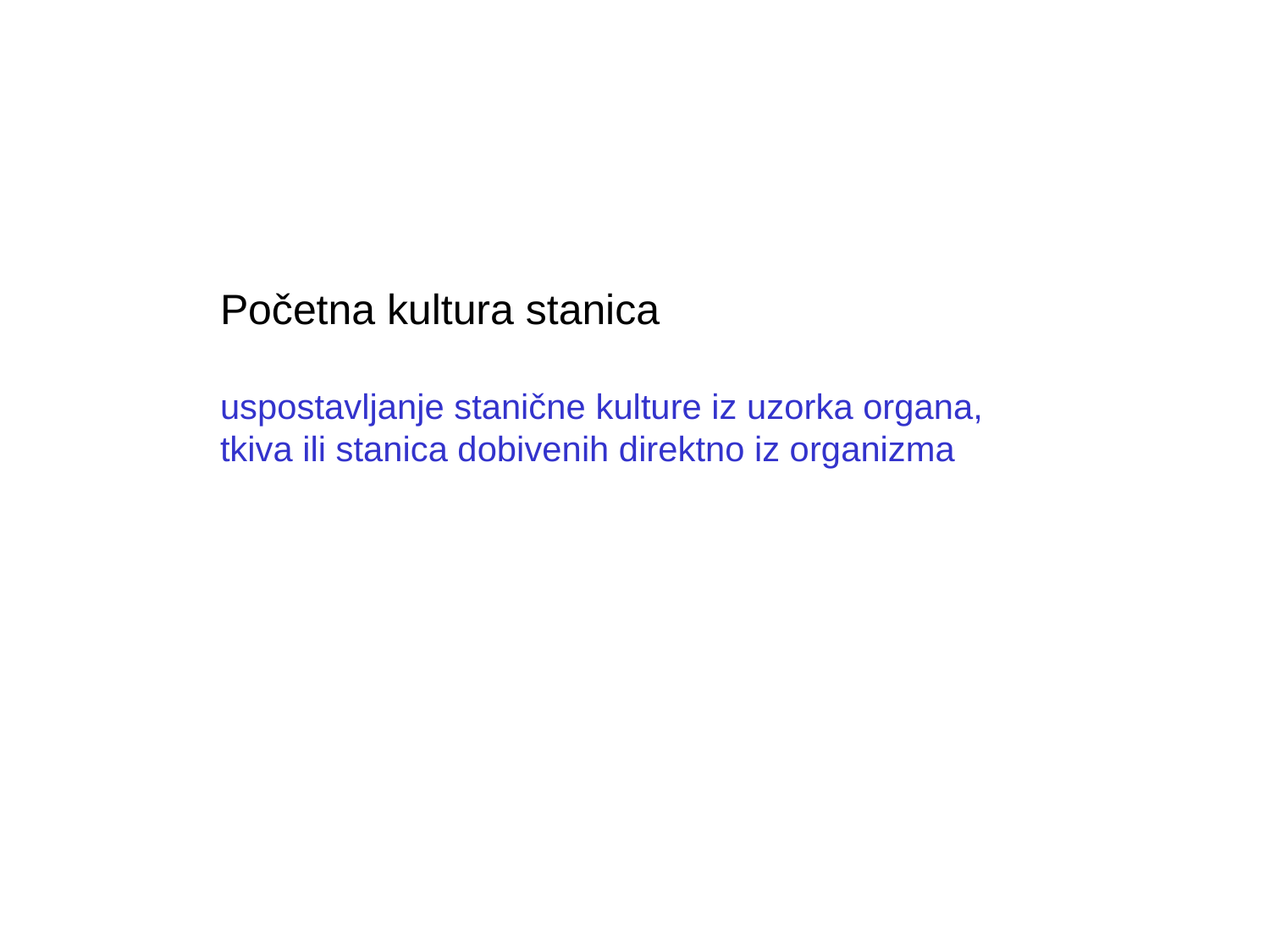

Početna kultura stanica

uspostavljanje stanične kulture iz uzorka organa,
tkiva ili stanica dobivenih direktno iz organizma